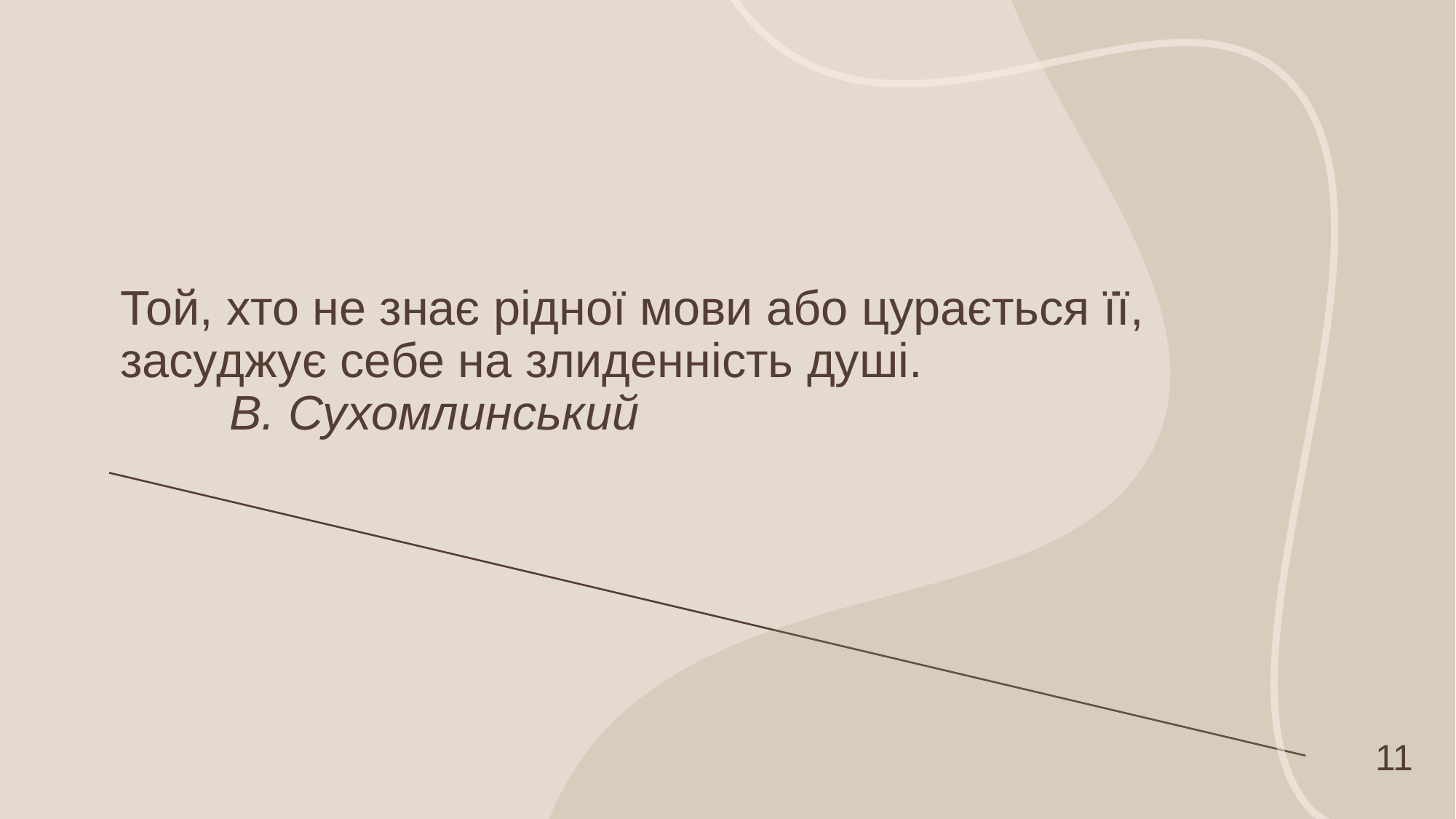

# Той, хто не знає рідної мови або цурається її, засуджує себе на злиденність душі. В. Сухомлинський
11